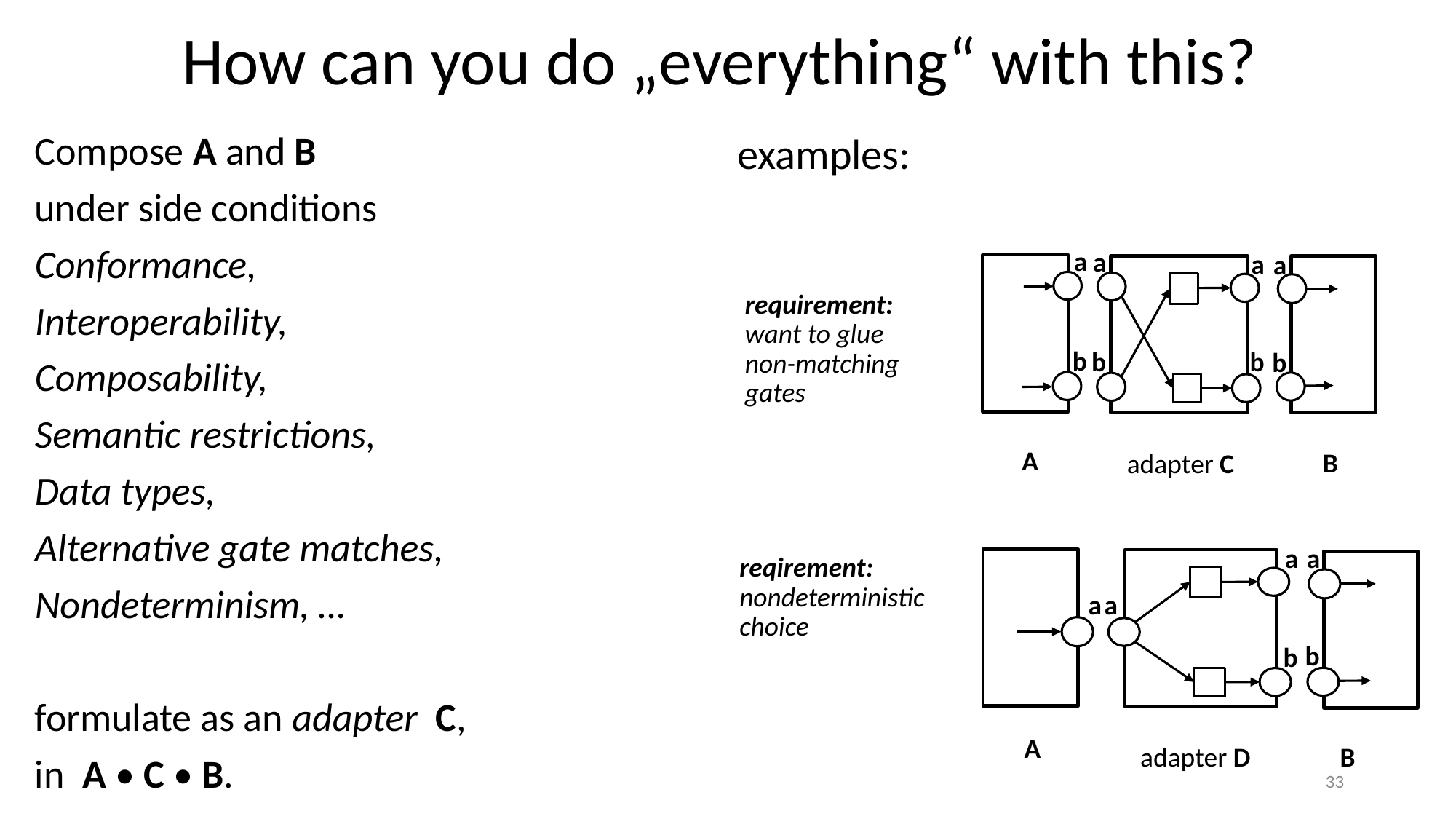

# How can you do „everything“ with this?
Compose A and B
under side conditions
Conformance,
Interoperability,
Composability,
Semantic restrictions,
Data types,
Alternative gate matches,
Nondeterminism, …

formulate as an adapter  C,
in  A • C • B.
examples:

a

b

A
a
a

b
b

adapter C
a

b

B
requirement: want to glue non-matching gates
a

b

B
a

a

b

adapter D
reqirement: nondeterministic choice

a

A
33